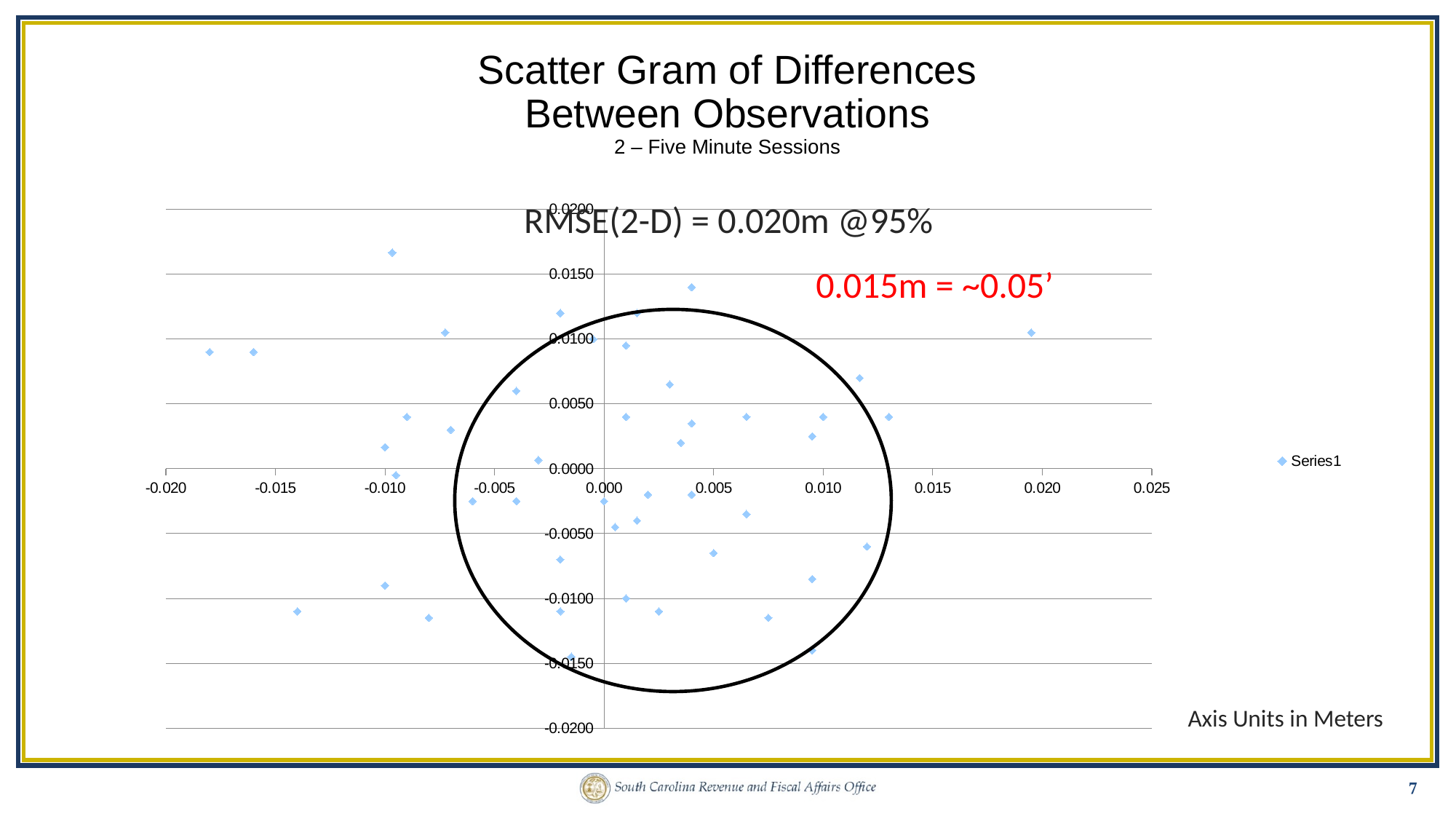

# Scatter Gram of Differences Between Observations 2 – Five Minute Sessions

### Chart

| Category |  |
|---|---|
RMSE(2-D) = 0.020m @95%
0.015m = ~0.05’

Axis Units in Meters
7